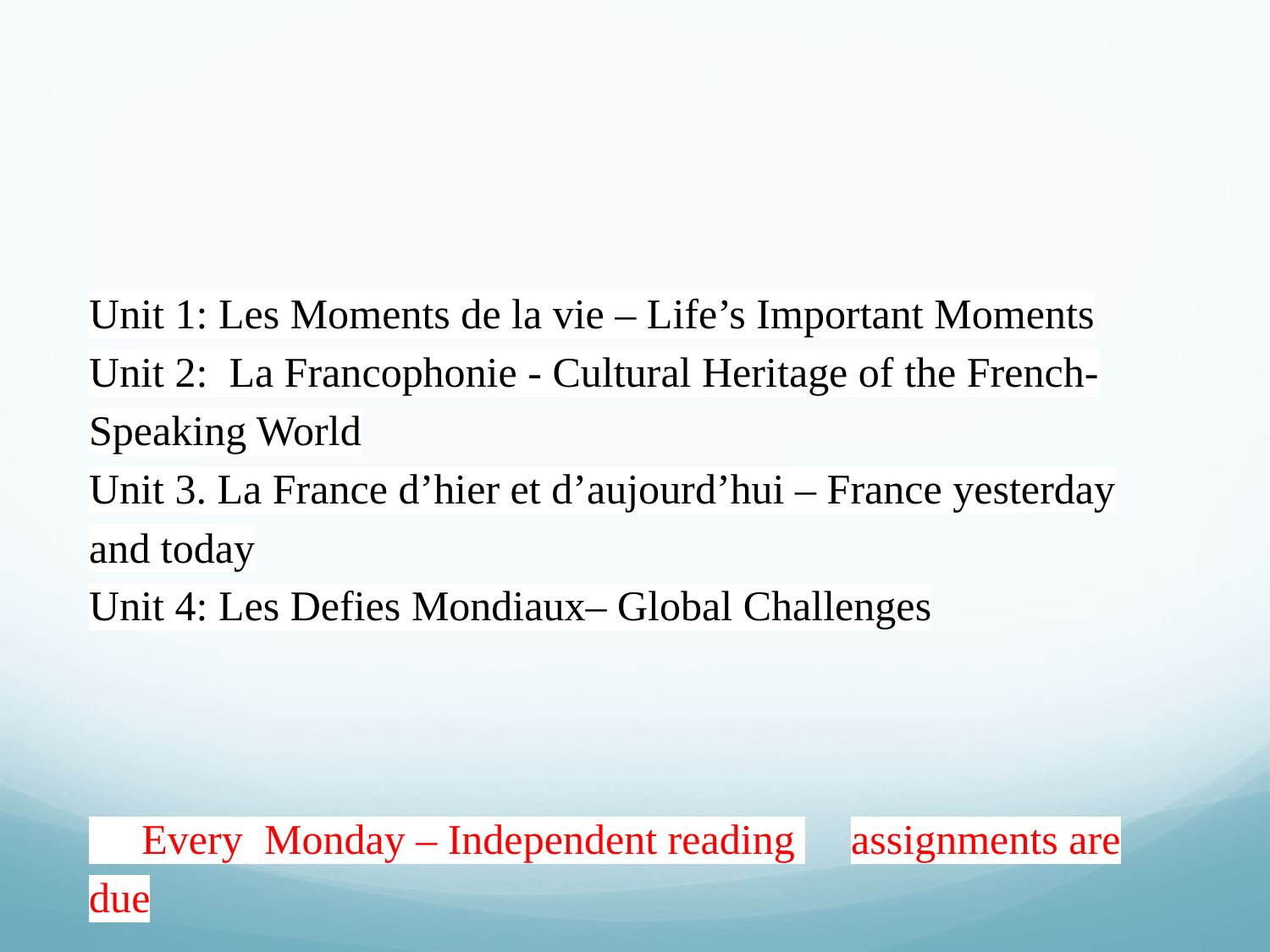

#

Unit 1: Les Moments de la vie – Life’s Important Moments
Unit 2:  La Francophonie - Cultural Heritage of the French-Speaking World
Unit 3. La France d’hier et d’aujourd’hui – France yesterday and today
Unit 4: Les Defies Mondiaux– Global Challenges

     Every  Monday – Independent reading 	assignments are due